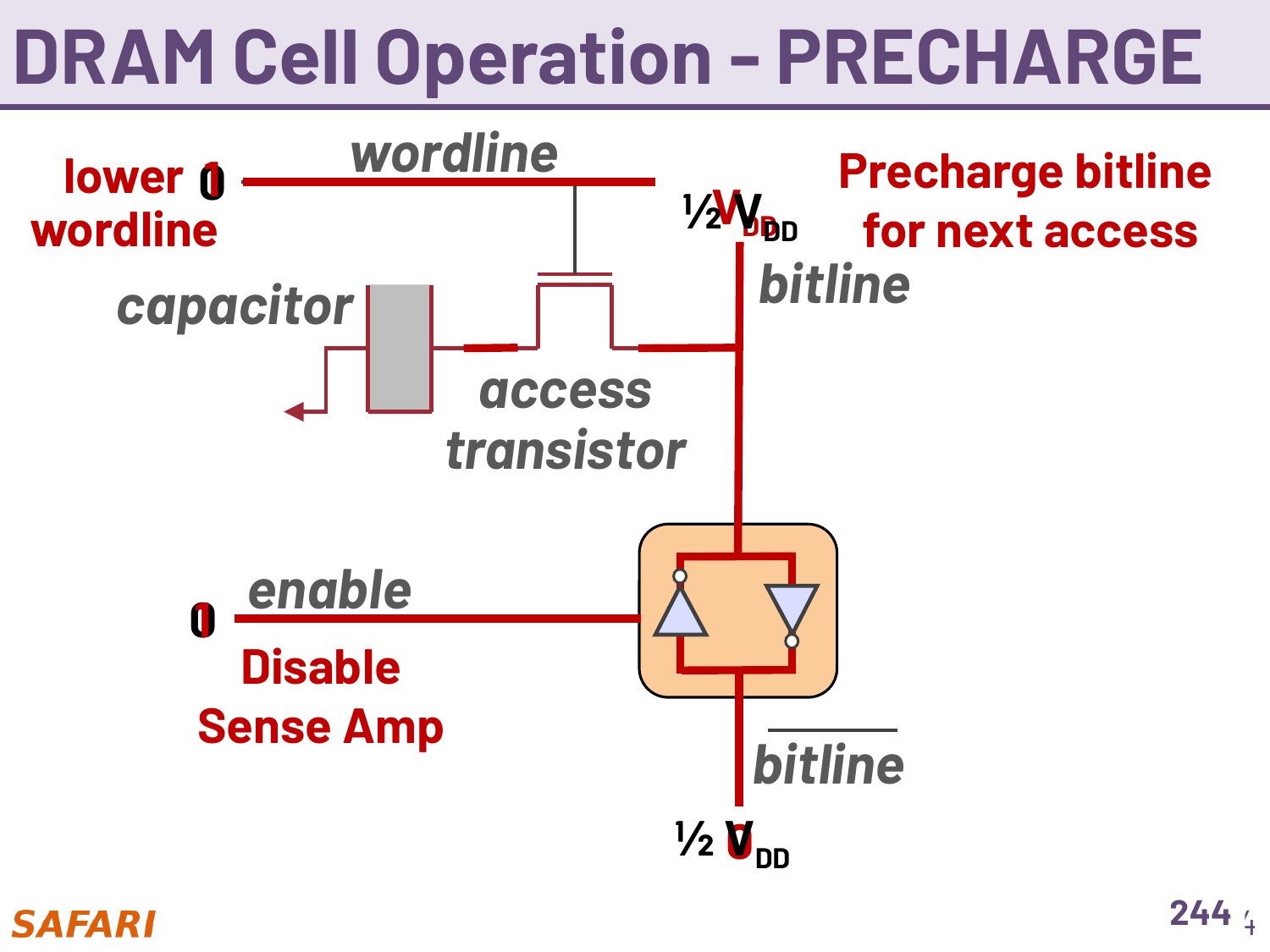

# DRAM Cell Operation - PRECHARGE
wordline
Precharge bitline
for next access
1
0
lower wordline
VDD
½ VDD
bitline
capacitor

access transistor

enable

1
0

Disable
Sense Amp

bitline
½ VDD
0
244